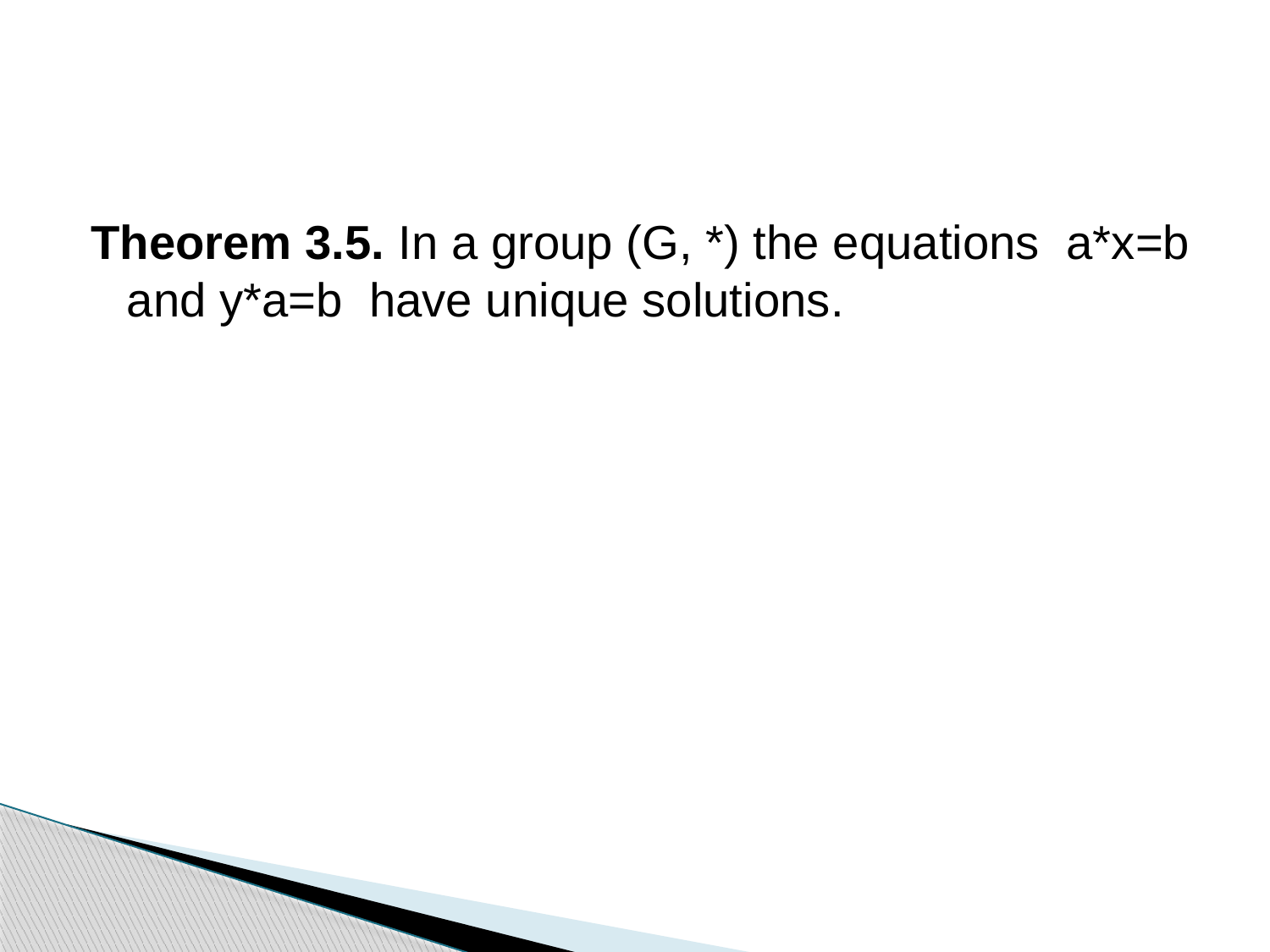

#
Theorem 3.5. In a group (G, *) the equations  a*x=b and y*a=b  have unique solutions.